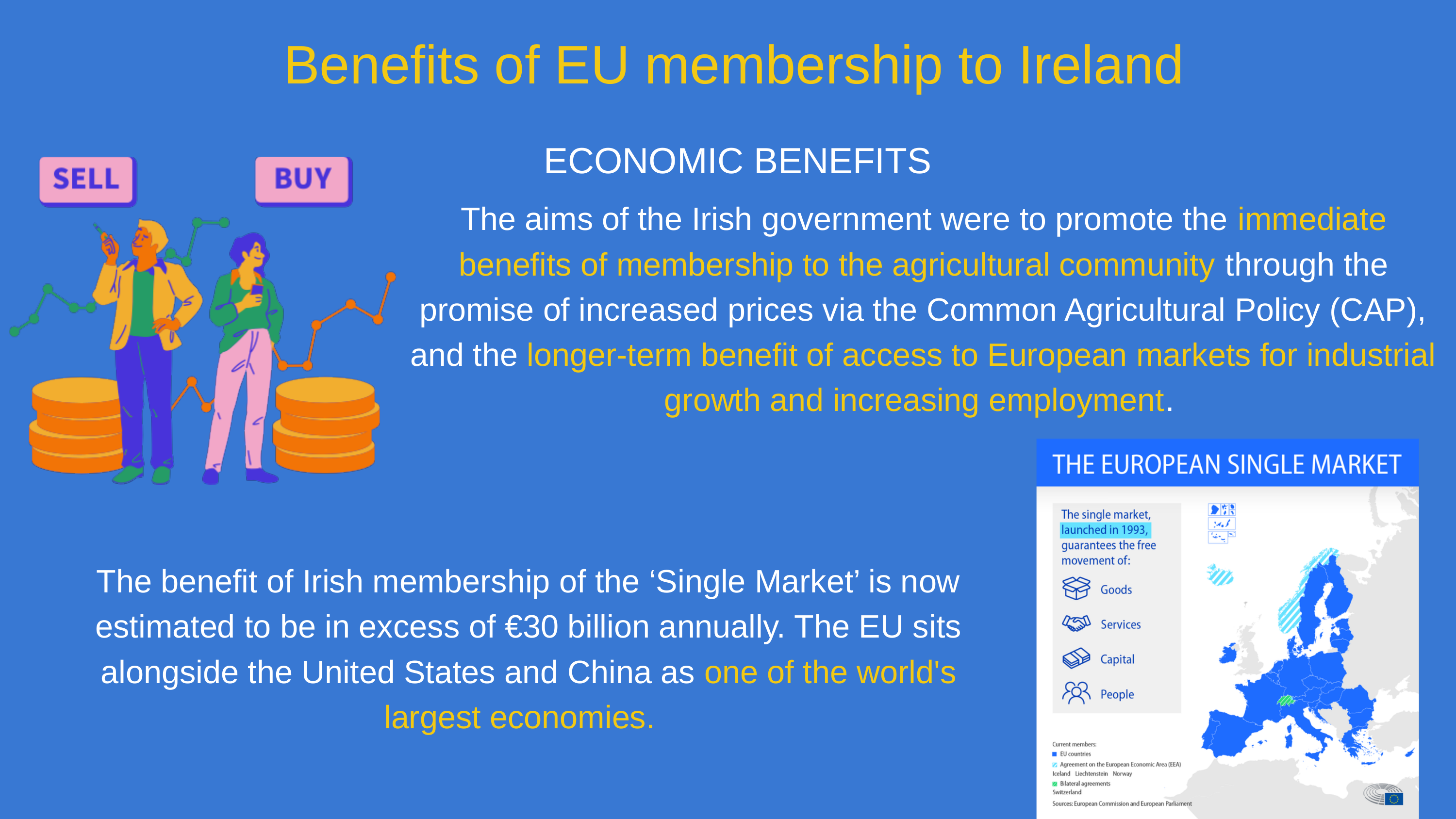

Benefits of EU membership to Ireland
ECONOMIC BENEFITS

The aims of the Irish government were to promote the immediate benefits of membership to the agricultural community through the promise of increased prices via the Common Agricultural Policy (CAP), and the longer-term benefit of access to European markets for industrial growth and increasing employment.

The benefit of Irish membership of the ‘Single Market’ is now estimated to be in excess of €30 billion annually. The EU sits alongside the United States and China as one of the world's largest economies.